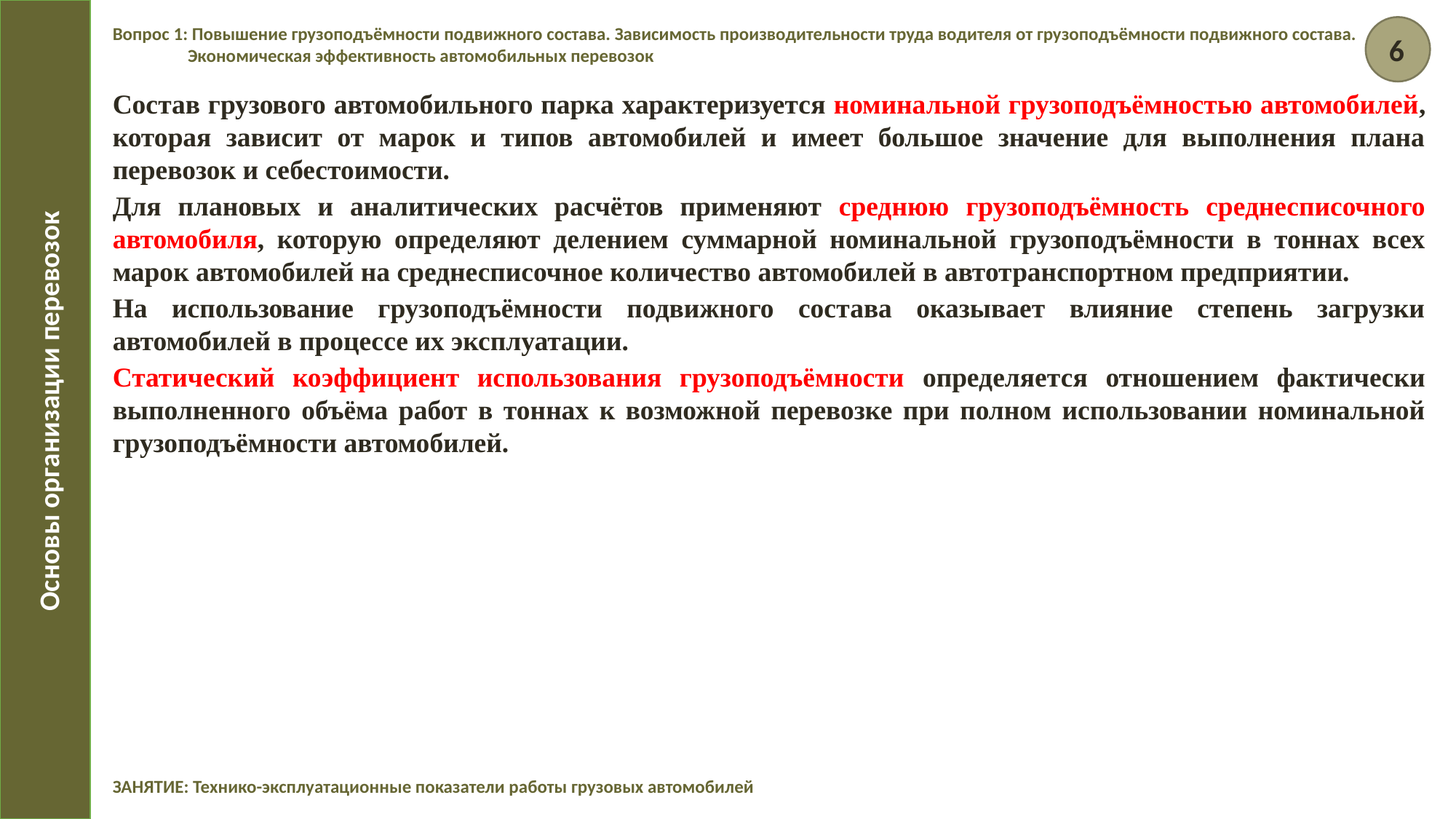

Вопрос 1: Повышение грузоподъёмности подвижного состава. Зависимость производительности труда водителя от грузоподъёмности подвижного состава. Экономическая эффективность автомобильных перевозок

6
Состав грузового автомобильного парка характеризуется номинальной грузоподъёмностью автомобилей, которая зависит от марок и типов автомобилей и имеет большое значение для выполнения плана перевозок и себестоимости.
Для плановых и аналитических расчётов применяют среднюю грузоподъёмность среднесписочного автомобиля, которую определяют делением суммарной номинальной грузоподъёмности в тоннах всех марок автомобилей на среднесписочное количество автомобилей в автотранспортном предприятии.
На использование грузоподъёмности подвижного состава оказывает влияние степень загрузки автомобилей в процессе их эксплуатации.
Статический коэффициент использования грузоподъёмности определяется отношением фактически выполненного объёма работ в тоннах к возможной перевозке при полном использовании номинальной грузоподъёмности автомобилей.
Основы организации перевозок
ЗАНЯТИЕ: Технико-эксплуатационные показатели работы грузовых автомобилей